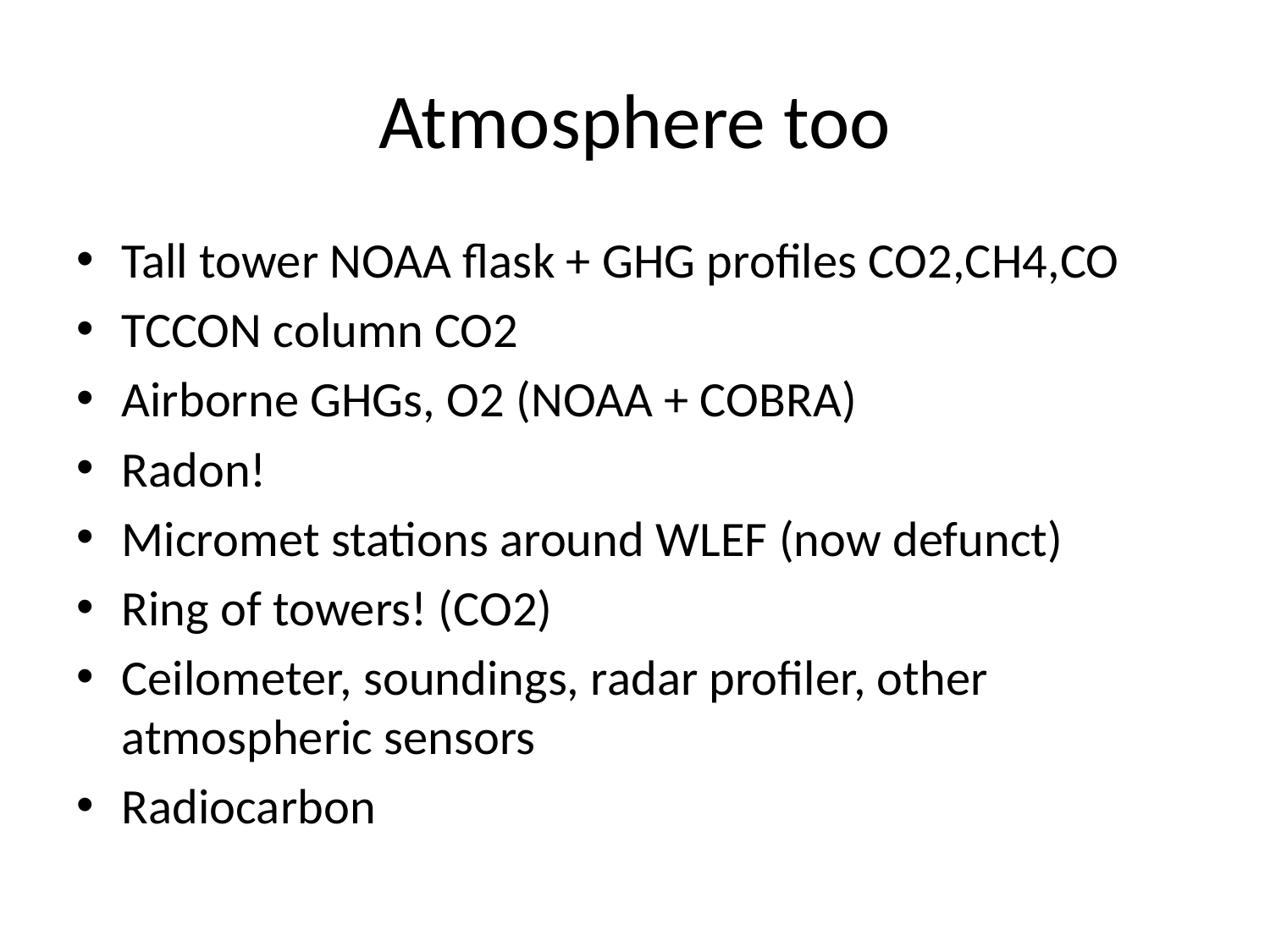

# Atmosphere too
Tall tower NOAA flask + GHG profiles CO2,CH4,CO
TCCON column CO2
Airborne GHGs, O2 (NOAA + COBRA)
Radon!
Micromet stations around WLEF (now defunct)
Ring of towers! (CO2)
Ceilometer, soundings, radar profiler, other atmospheric sensors
Radiocarbon